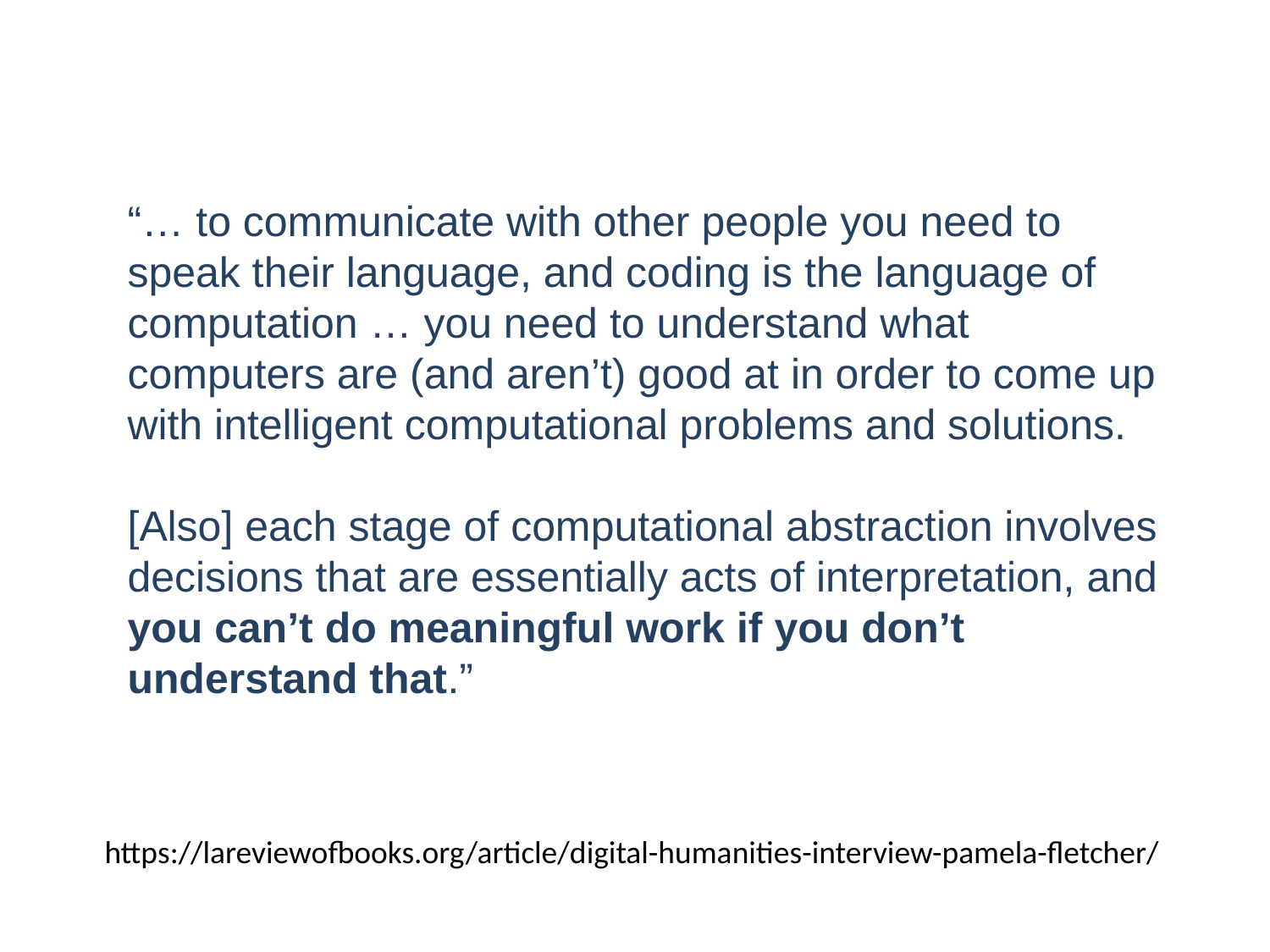

“… to communicate with other people you need to speak their language, and coding is the language of computation … you need to understand what computers are (and aren’t) good at in order to come up with intelligent computational problems and solutions.

[Also] each stage of computational abstraction involves decisions that are essentially acts of interpretation, and you can’t do meaningful work if you don’t understand that.”
https://lareviewofbooks.org/article/digital-humanities-interview-pamela-fletcher/